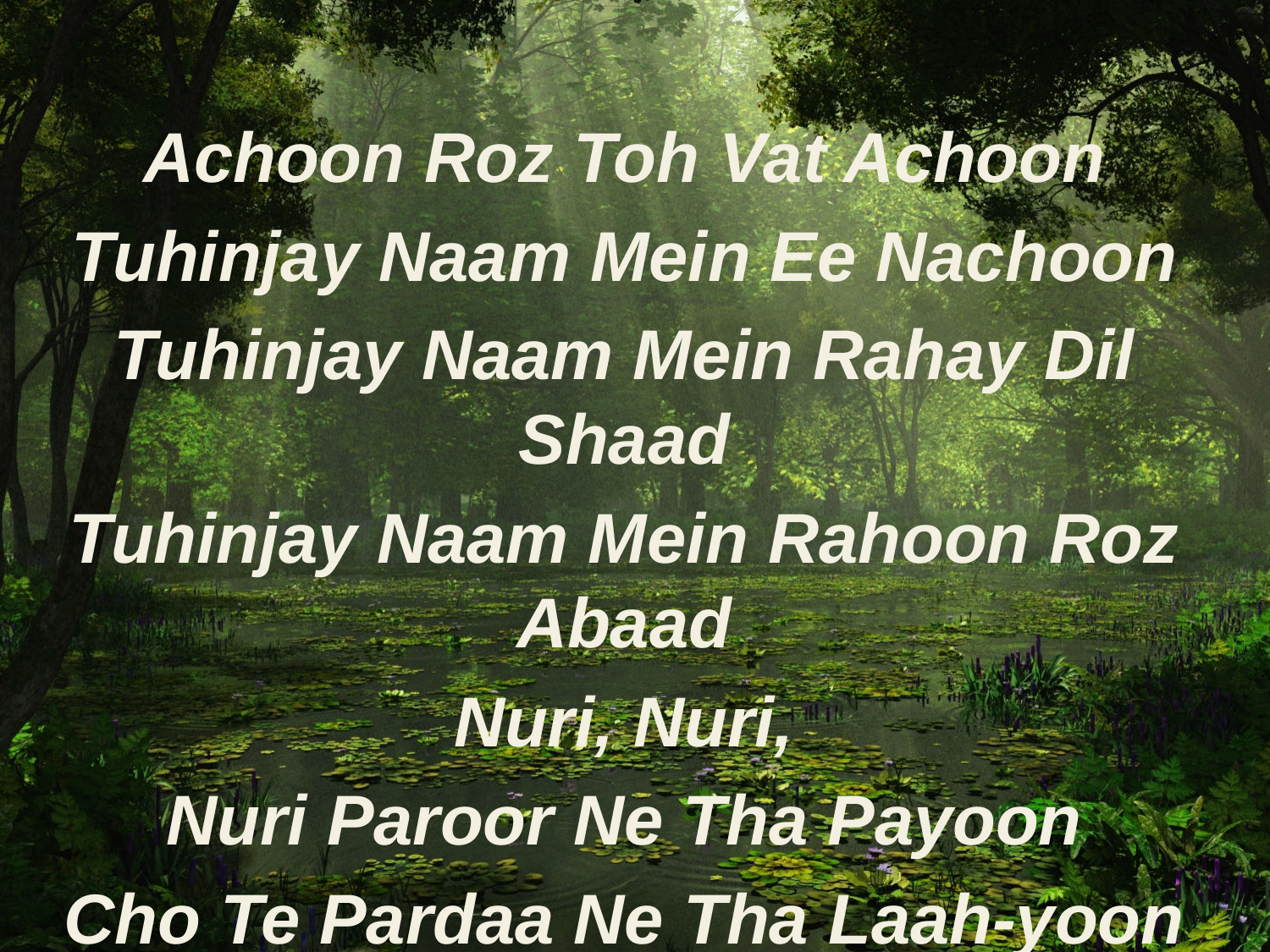

Achoon Roz Toh Vat Achoon
Tuhinjay Naam Mein Ee Nachoon
Tuhinjay Naam Mein Rahay Dil Shaad
Tuhinjay Naam Mein Rahoon Roz Abaad
Nuri, Nuri,
Nuri Paroor Ne Tha Payoon
Cho Te Pardaa Ne Tha Laah-yoon